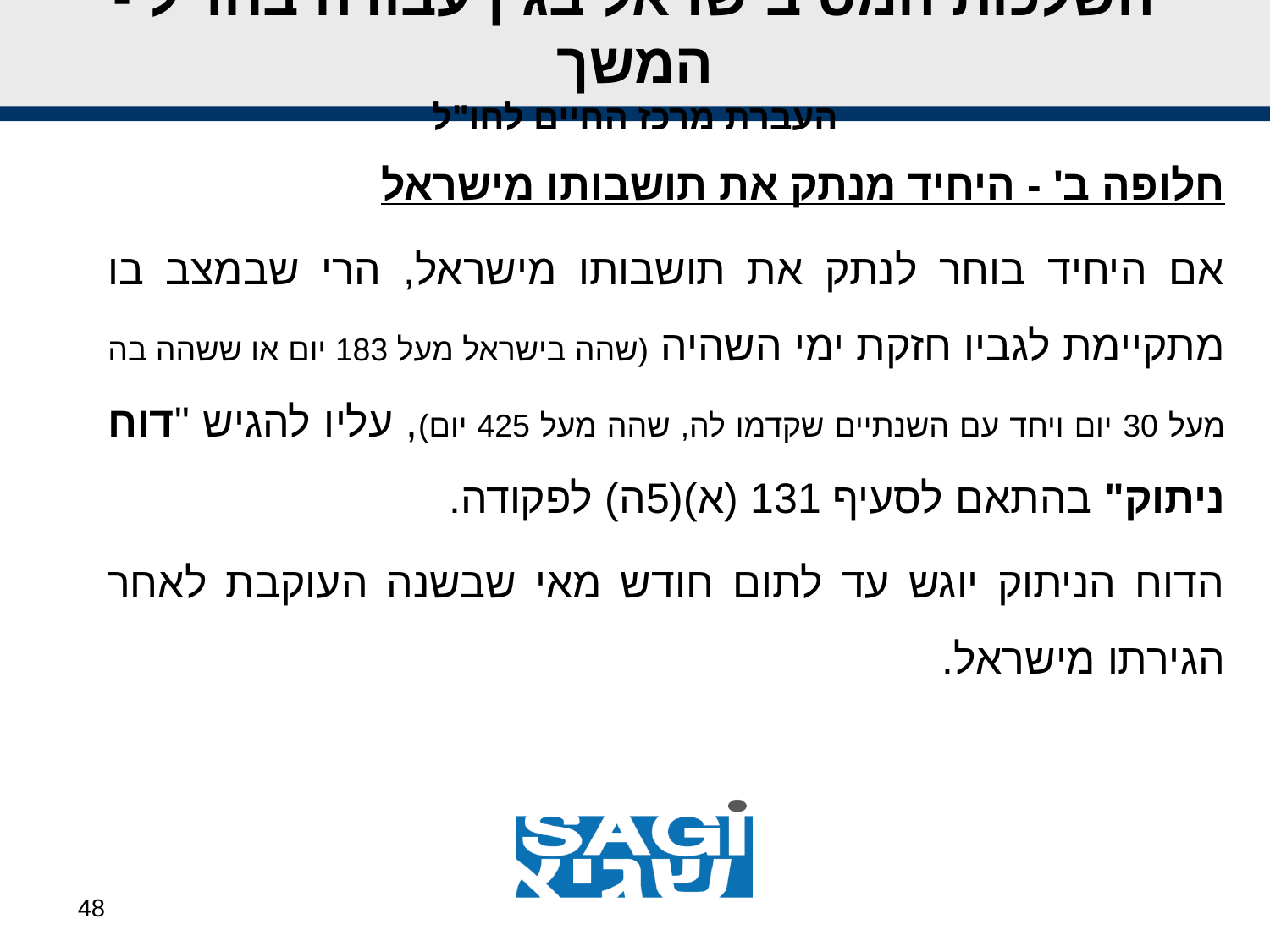

# השלכות המס בישראל בגין עבודה בחו"ל - המשך העברת מרכז החיים לחו"ל
חלופה ב' - היחיד מנתק את תושבותו מישראל
אם היחיד בוחר לנתק את תושבותו מישראל, הרי שבמצב בו מתקיימת לגביו חזקת ימי השהיה (שהה בישראל מעל 183 יום או ששהה בה מעל 30 יום ויחד עם השנתיים שקדמו לה, שהה מעל 425 יום), עליו להגיש "דוח ניתוק" בהתאם לסעיף 131 (א)(5ה) לפקודה.
הדוח הניתוק יוגש עד לתום חודש מאי שבשנה העוקבת לאחר הגירתו מישראל.

48